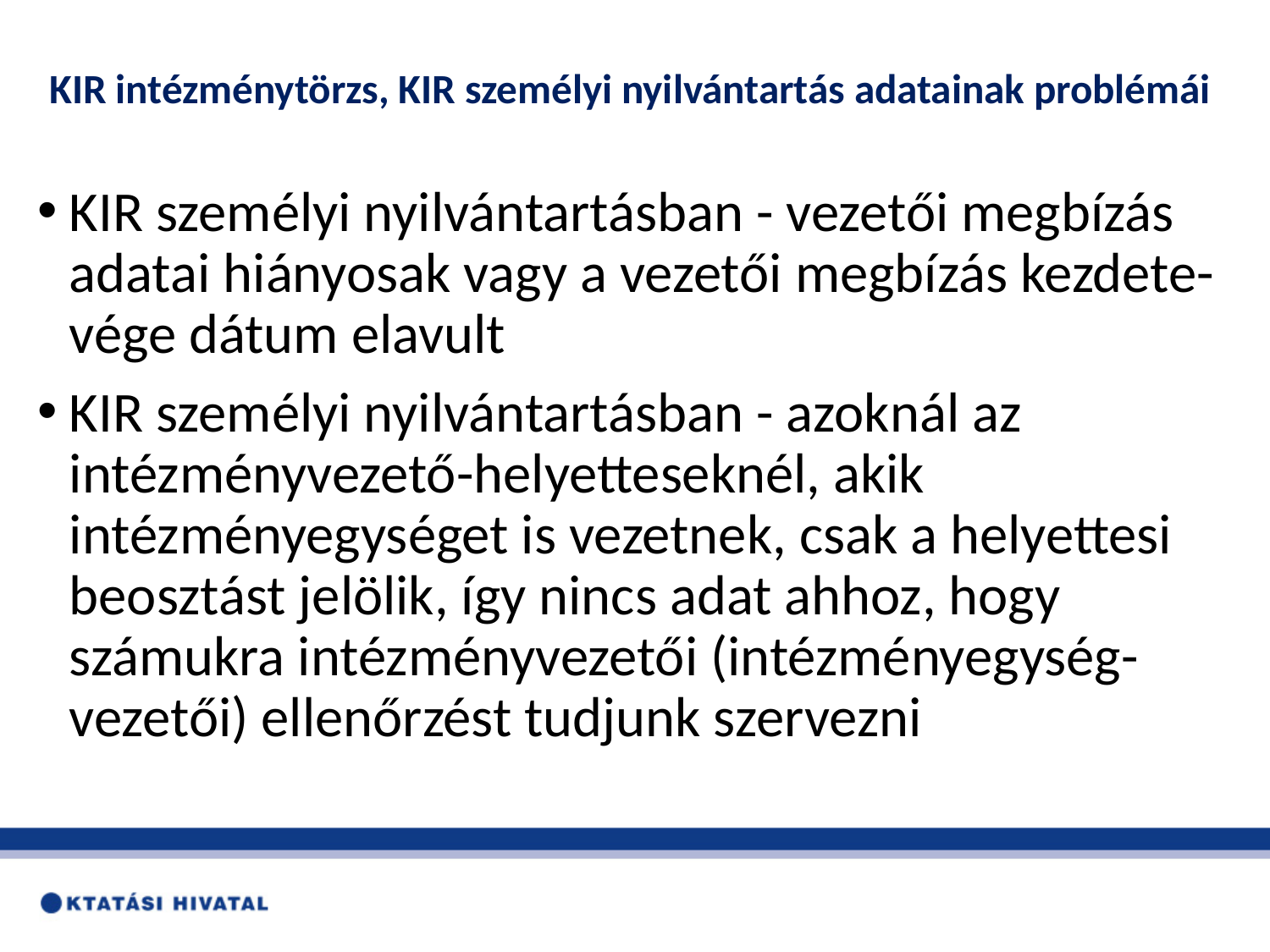

# KIR intézménytörzs, KIR személyi nyilvántartás adatainak problémái
KIR személyi nyilvántartásban - vezetői megbízás adatai hiányosak vagy a vezetői megbízás kezdete-vége dátum elavult
KIR személyi nyilvántartásban - azoknál az intézményvezető-helyetteseknél, akik intézményegységet is vezetnek, csak a helyettesi beosztást jelölik, így nincs adat ahhoz, hogy számukra intézményvezetői (intézményegység-vezetői) ellenőrzést tudjunk szervezni